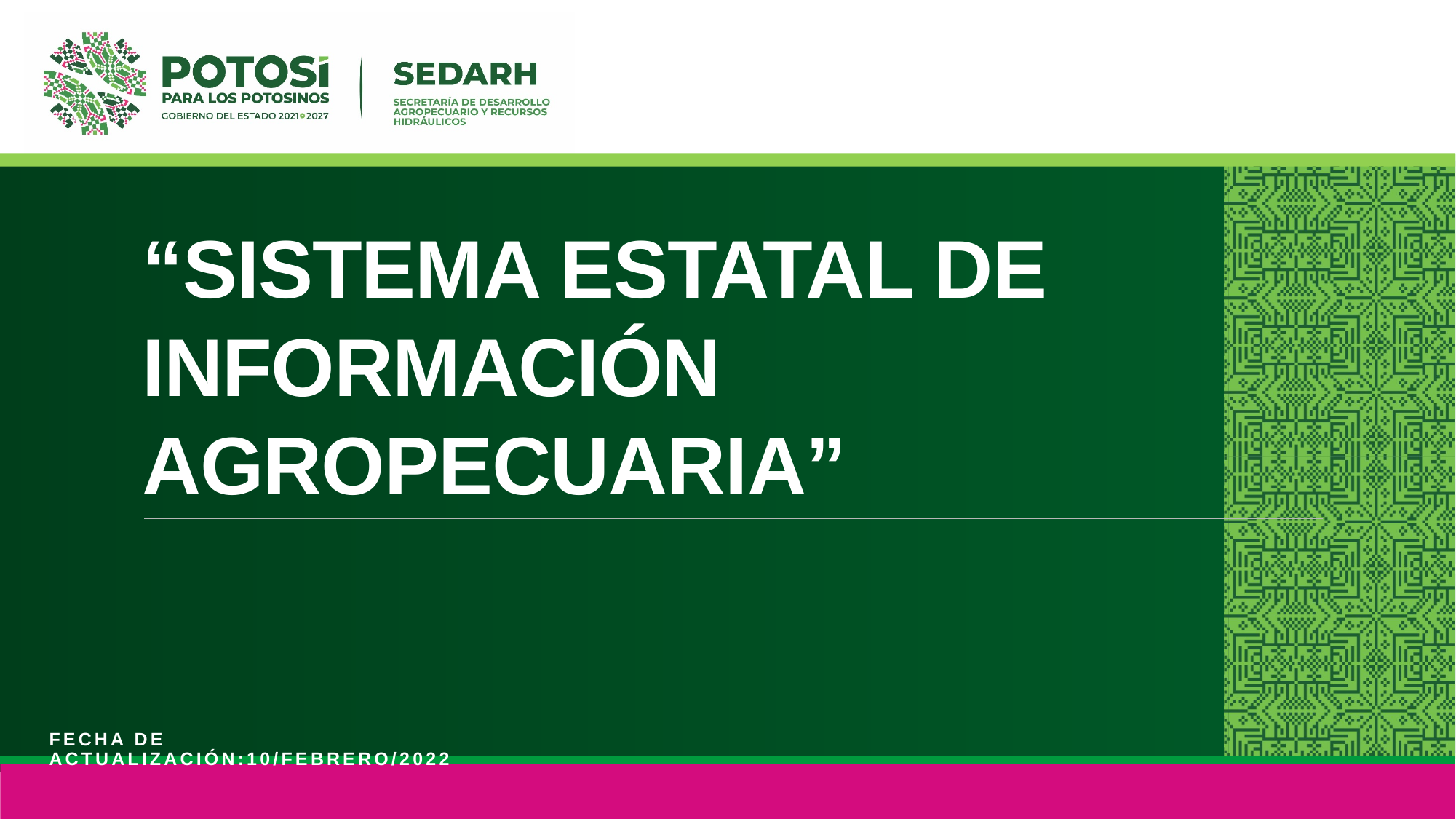

# “SISTEMA ESTATAL DE INFORMACIÓN AGROPECUARIA”
FECHA DE ACTUALIZACIÓN:10/FEBRERO/2022